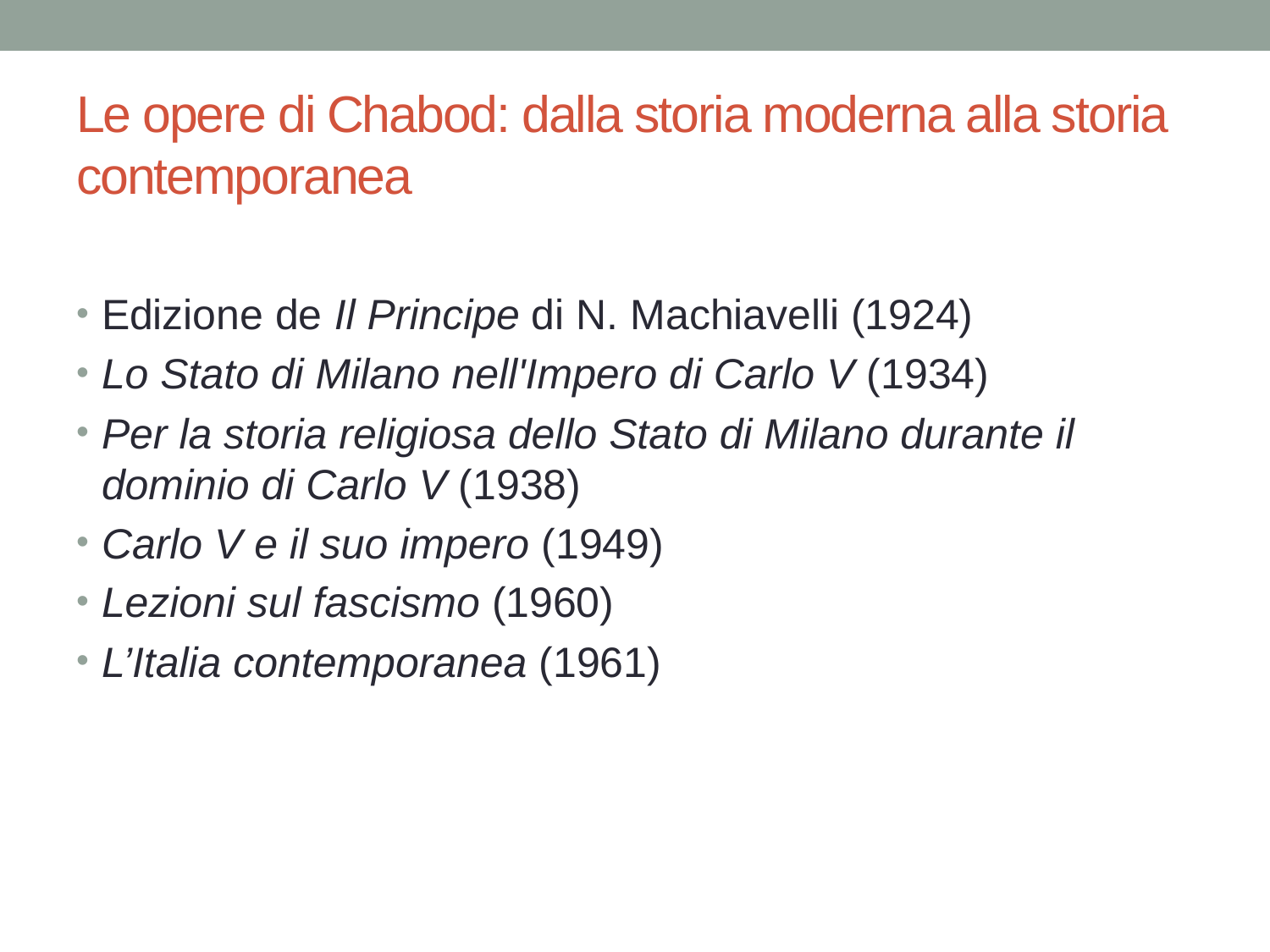

# Le opere di Chabod: dalla storia moderna alla storia contemporanea

Edizione de Il Principe di N. Machiavelli (1924)
Lo Stato di Milano nell'Impero di Carlo V (1934)
Per la storia religiosa dello Stato di Milano durante il dominio di Carlo V (1938)
Carlo V e il suo impero (1949)
Lezioni sul fascismo (1960)
L’Italia contemporanea (1961)